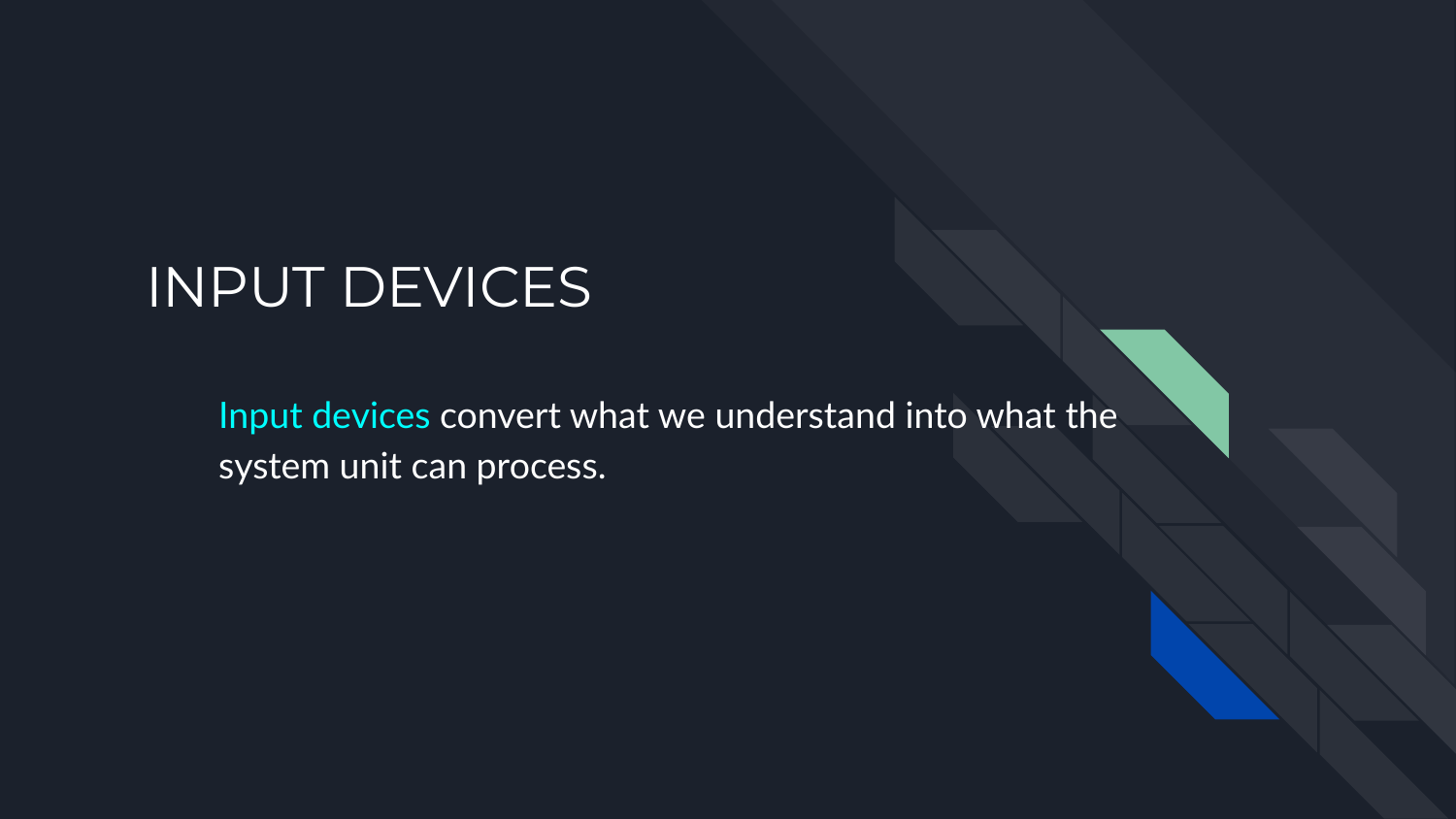

# INPUT DEVICES

Input devices convert what we understand into what the system unit can process.